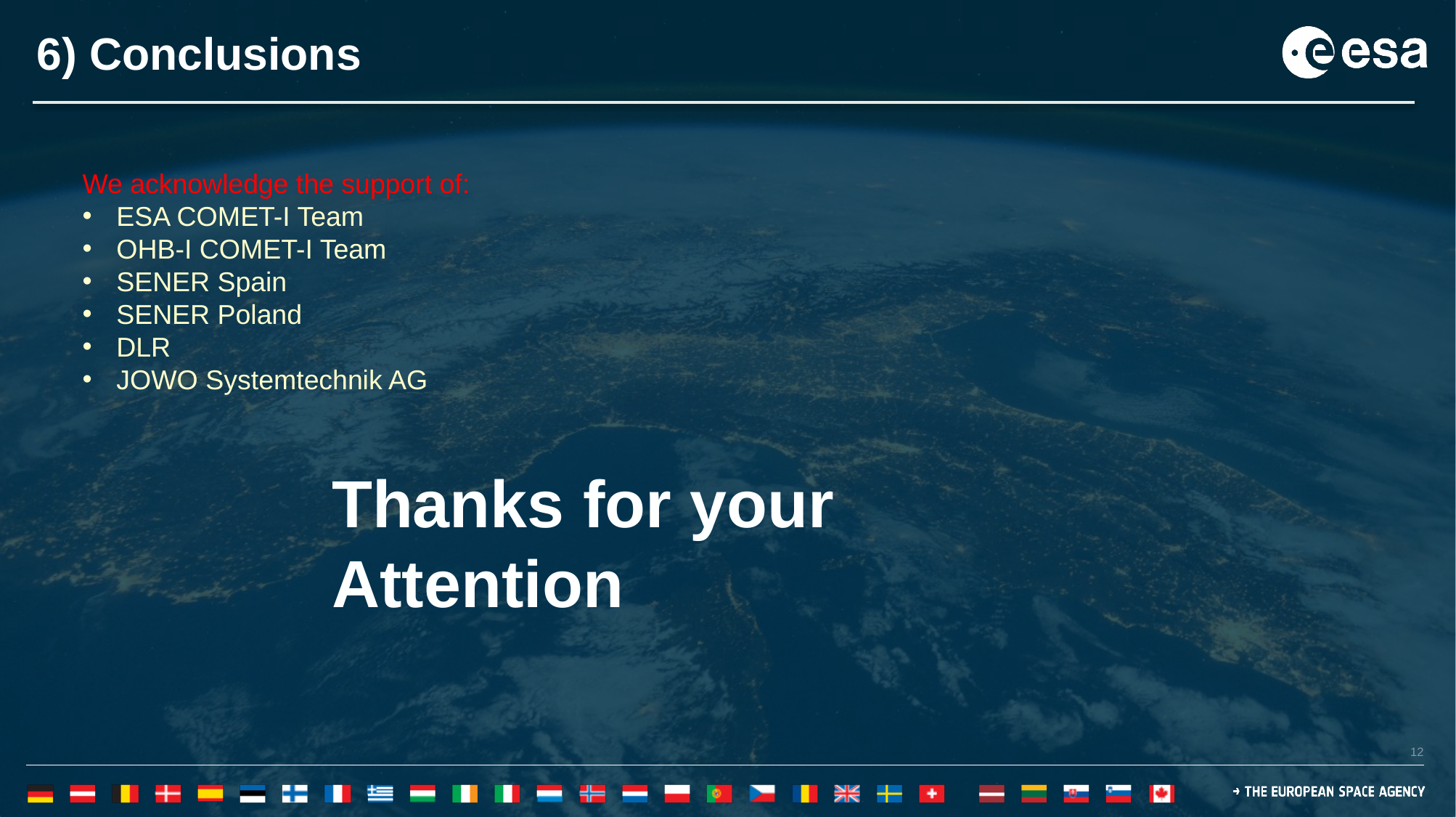

# 6) Conclusions
We acknowledge the support of:
ESA COMET-I Team
OHB-I COMET-I Team
SENER Spain
SENER Poland
DLR
JOWO Systemtechnik AG

Thanks for your Attention